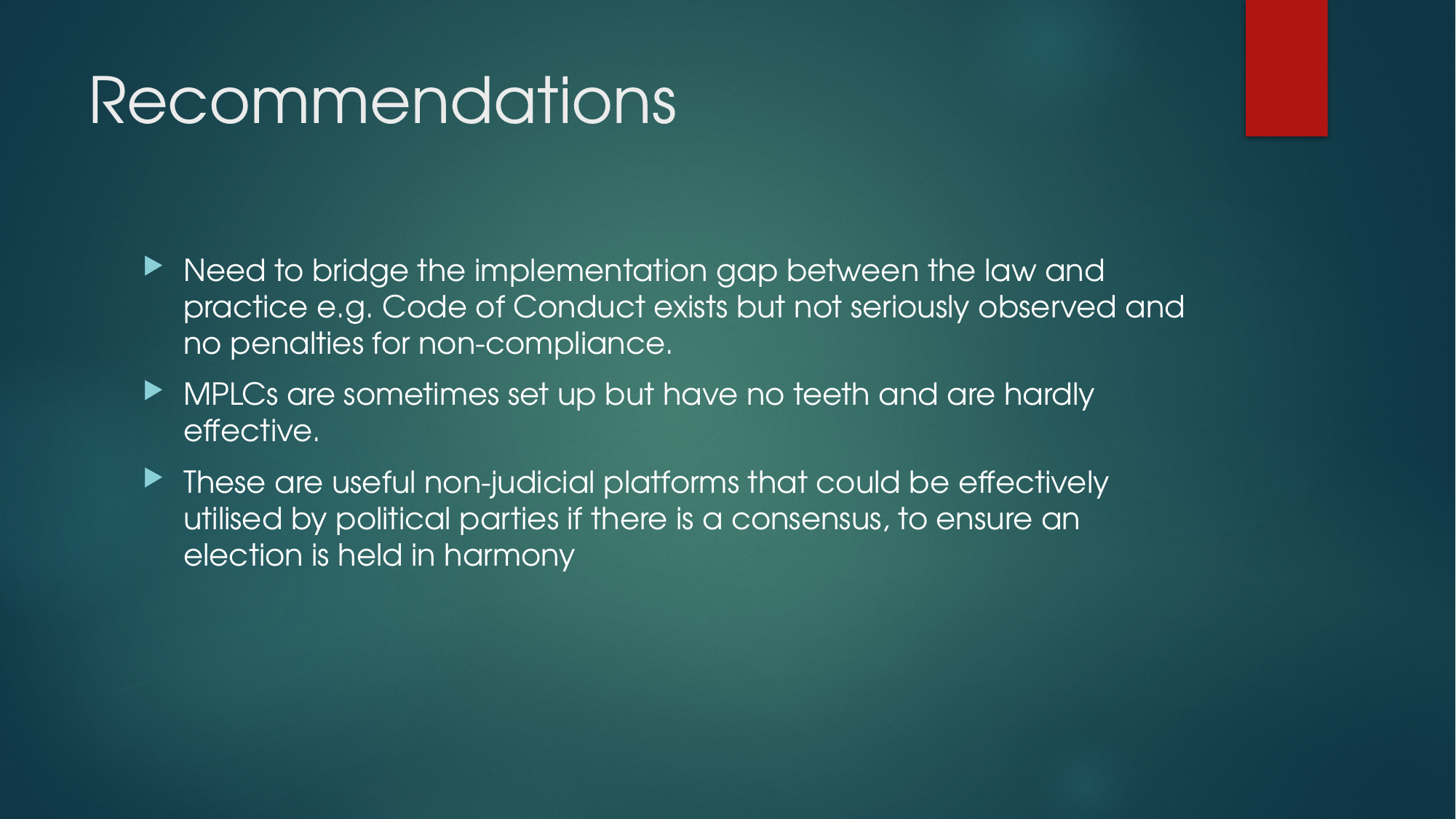

# Recommendations
Need to bridge the implementation gap between the law and practice e.g. Code of Conduct exists but not seriously observed and no penalties for non-compliance.
MPLCs are sometimes set up but have no teeth and are hardly effective.
These are useful non-judicial platforms that could be effectively utilised by political parties if there is a consensus, to ensure an election is held in harmony